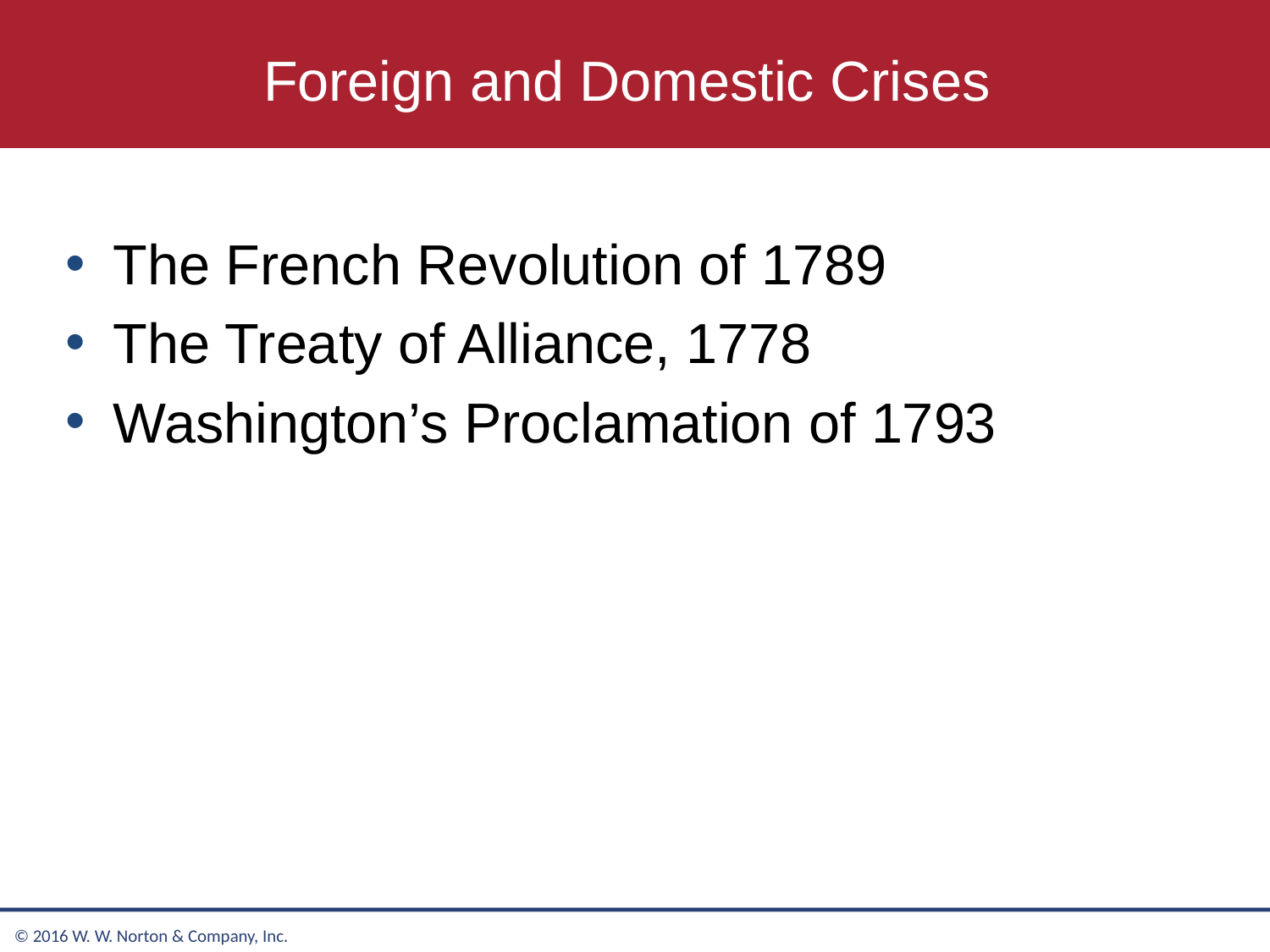

# Foreign and Domestic Crises
The French Revolution of 1789
The Treaty of Alliance, 1778
Washington’s Proclamation of 1793